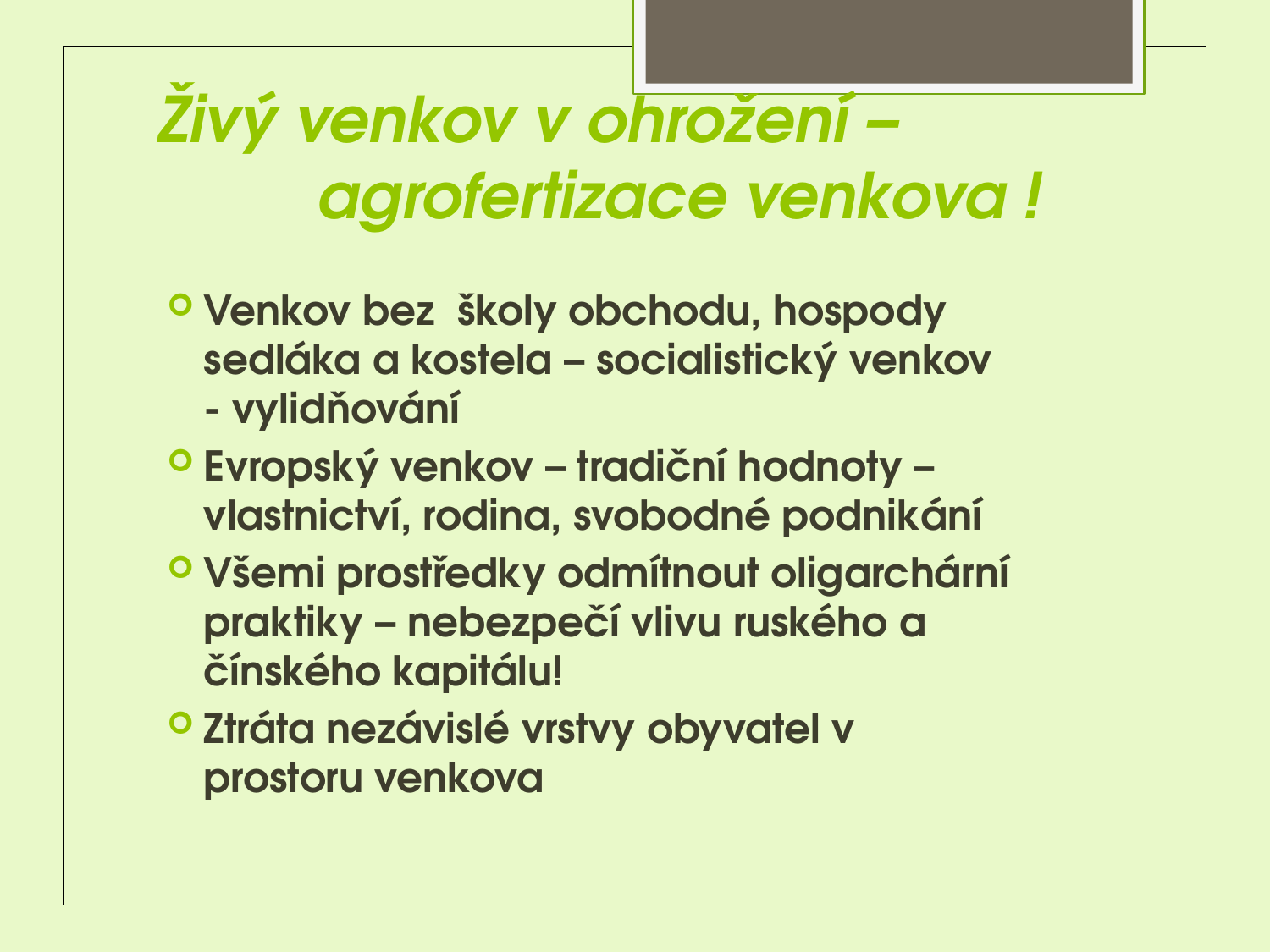

# Živý venkov v ohrožení – agrofertizace venkova !
Venkov bez  školy obchodu, hospody sedláka a kostela – socialistický venkov - vylidňování
Evropský venkov – tradiční hodnoty – vlastnictví, rodina, svobodné podnikání
Všemi prostředky odmítnout oligarchární praktiky – nebezpečí vlivu ruského a čínského kapitálu!
Ztráta nezávislé vrstvy obyvatel v prostoru venkova